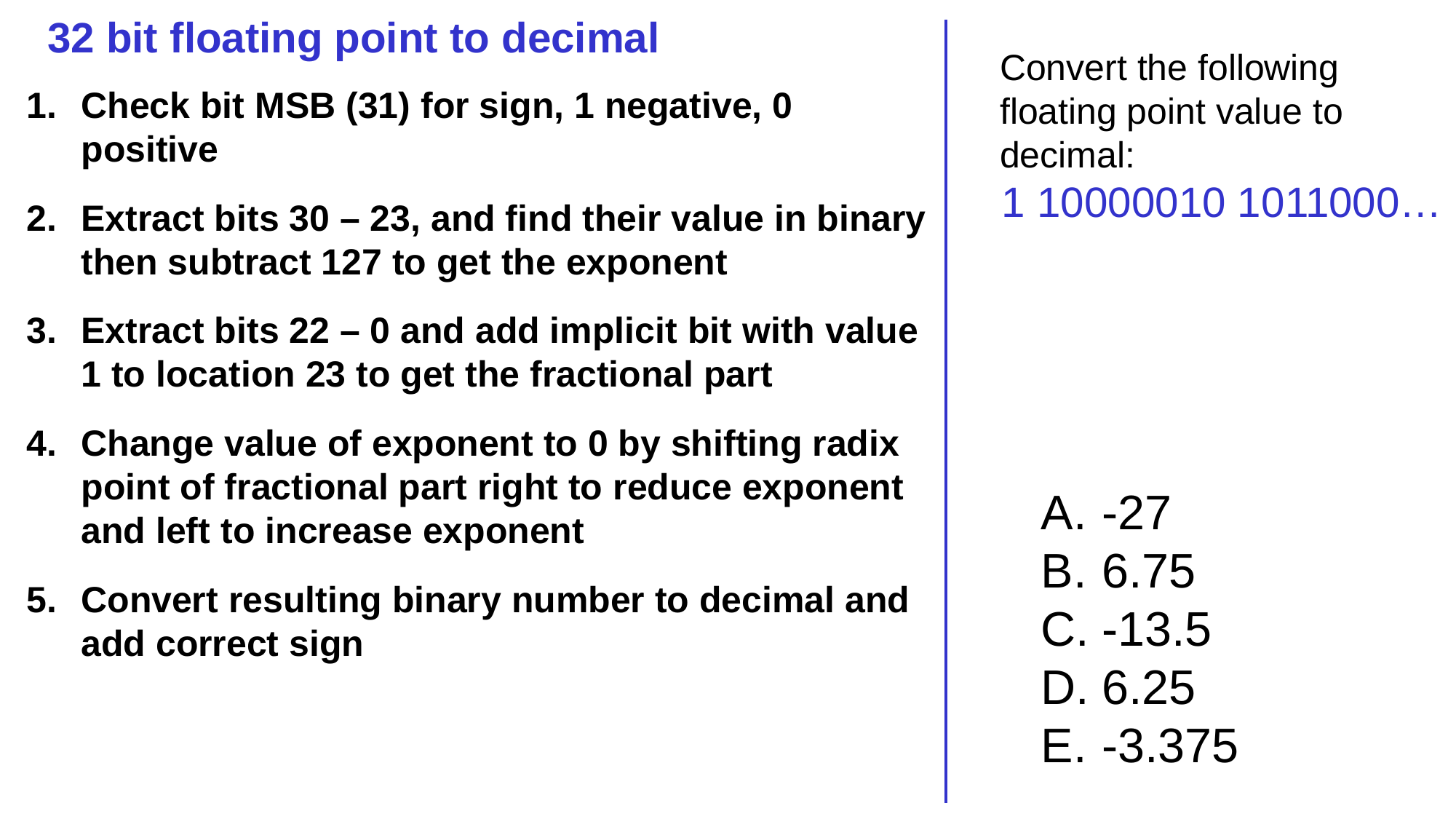

# 32 bit floating point to decimal
Convert the following floating point value to decimal:
1 10000010 1011000…

-27
6.75
-13.5
6.25
-3.375

Check bit MSB (31) for sign, 1 negative, 0 positive
Extract bits 30 – 23, and find their value in binary then subtract 127 to get the exponent
Extract bits 22 – 0 and add implicit bit with value 1 to location 23 to get the fractional part
Change value of exponent to 0 by shifting radix point of fractional part right to reduce exponent and left to increase exponent
Convert resulting binary number to decimal and add correct sign